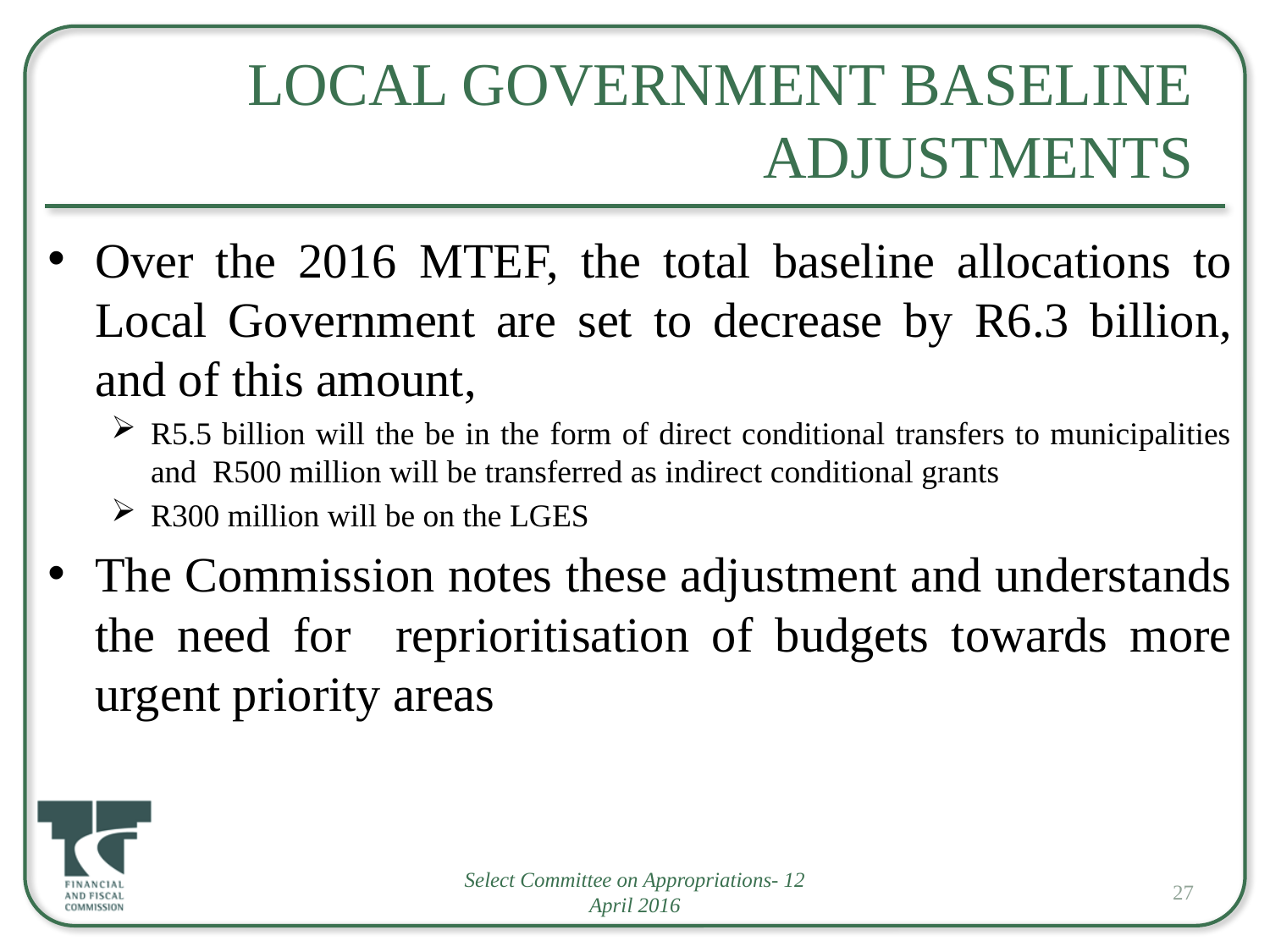

# Local Government Baseline Adjustments
Over the 2016 MTEF, the total baseline allocations to Local Government are set to decrease by R6.3 billion, and of this amount,
R5.5 billion will the be in the form of direct conditional transfers to municipalities and  R500 million will be transferred as indirect conditional grants
R300 million will be on the LGES
The Commission notes these adjustment and understands the need for  reprioritisation of budgets towards more urgent priority areas
Select Committee on Appropriations- 12 April 2016
27